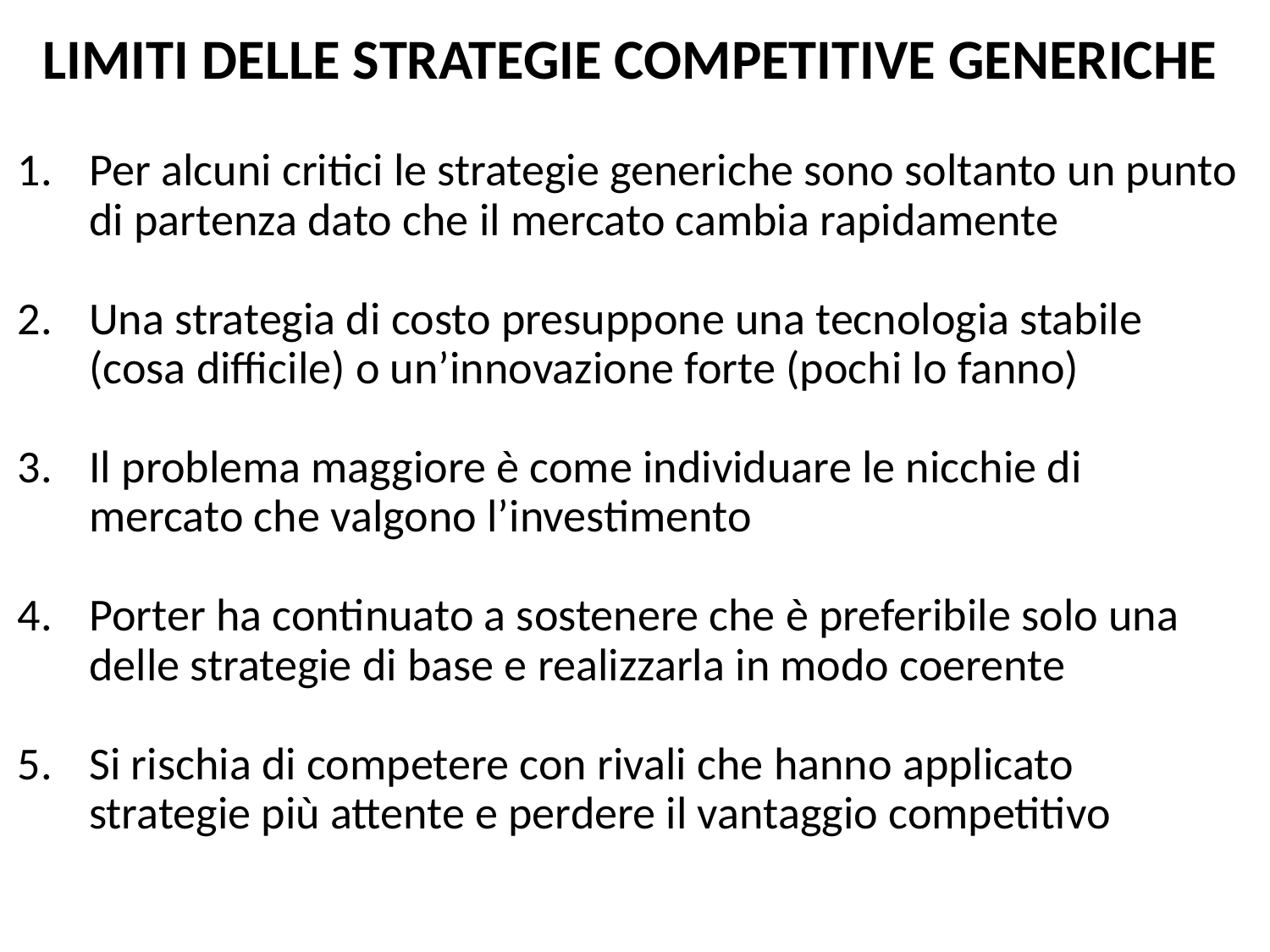

# LIMITI DELLE STRATEGIE COMPETITIVE GENERICHE
Per alcuni critici le strategie generiche sono soltanto un punto di partenza dato che il mercato cambia rapidamente

Una strategia di costo presuppone una tecnologia stabile (cosa difficile) o un’innovazione forte (pochi lo fanno)

Il problema maggiore è come individuare le nicchie di mercato che valgono l’investimento

Porter ha continuato a sostenere che è preferibile solo una delle strategie di base e realizzarla in modo coerente

Si rischia di competere con rivali che hanno applicato strategie più attente e perdere il vantaggio competitivo